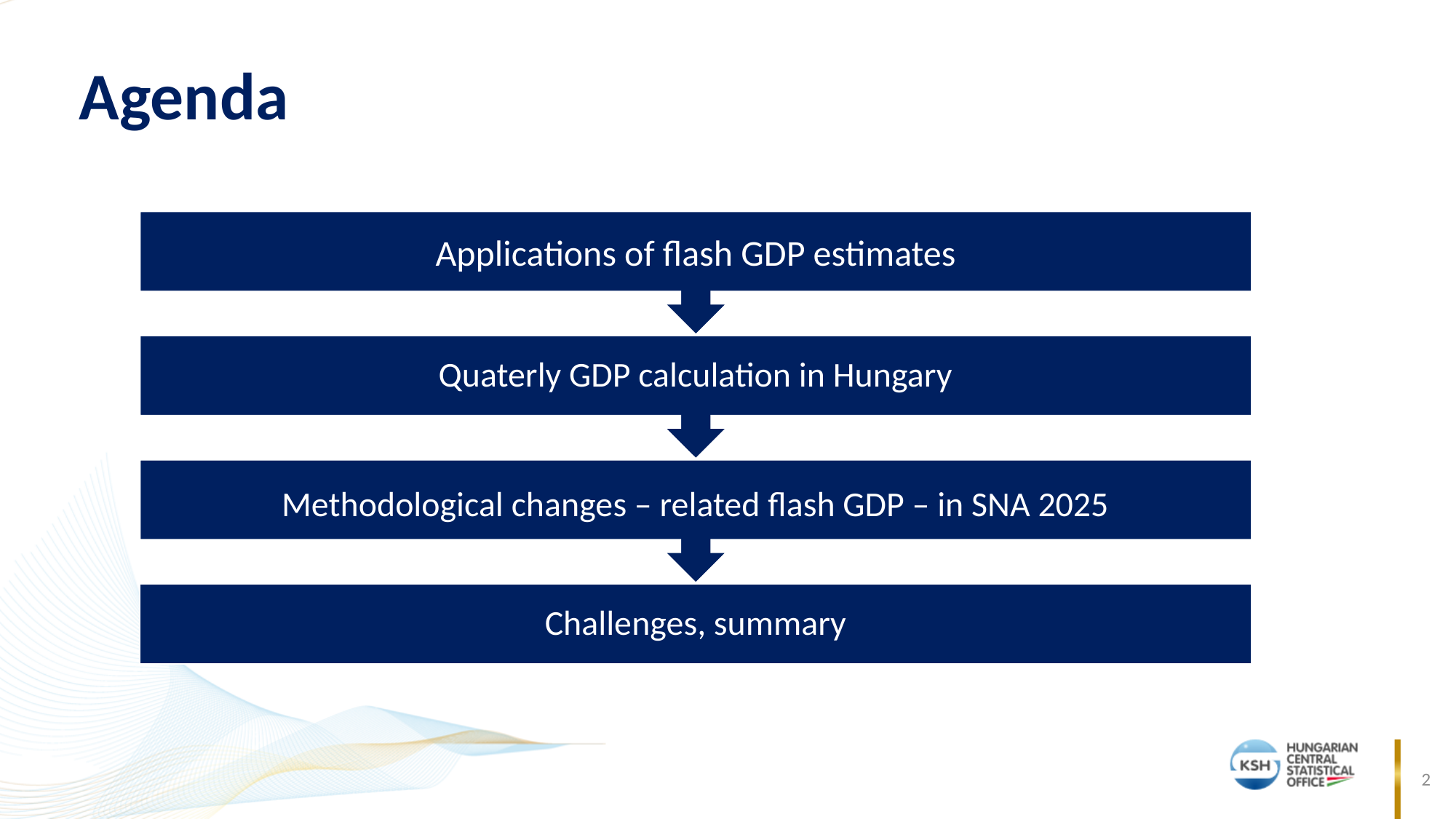

# Agenda

Applications of flash GDP estimates

Quaterly GDP calculation in Hungary

Methodological changes – related flash GDP – in SNA 2025

Challenges, summary
2